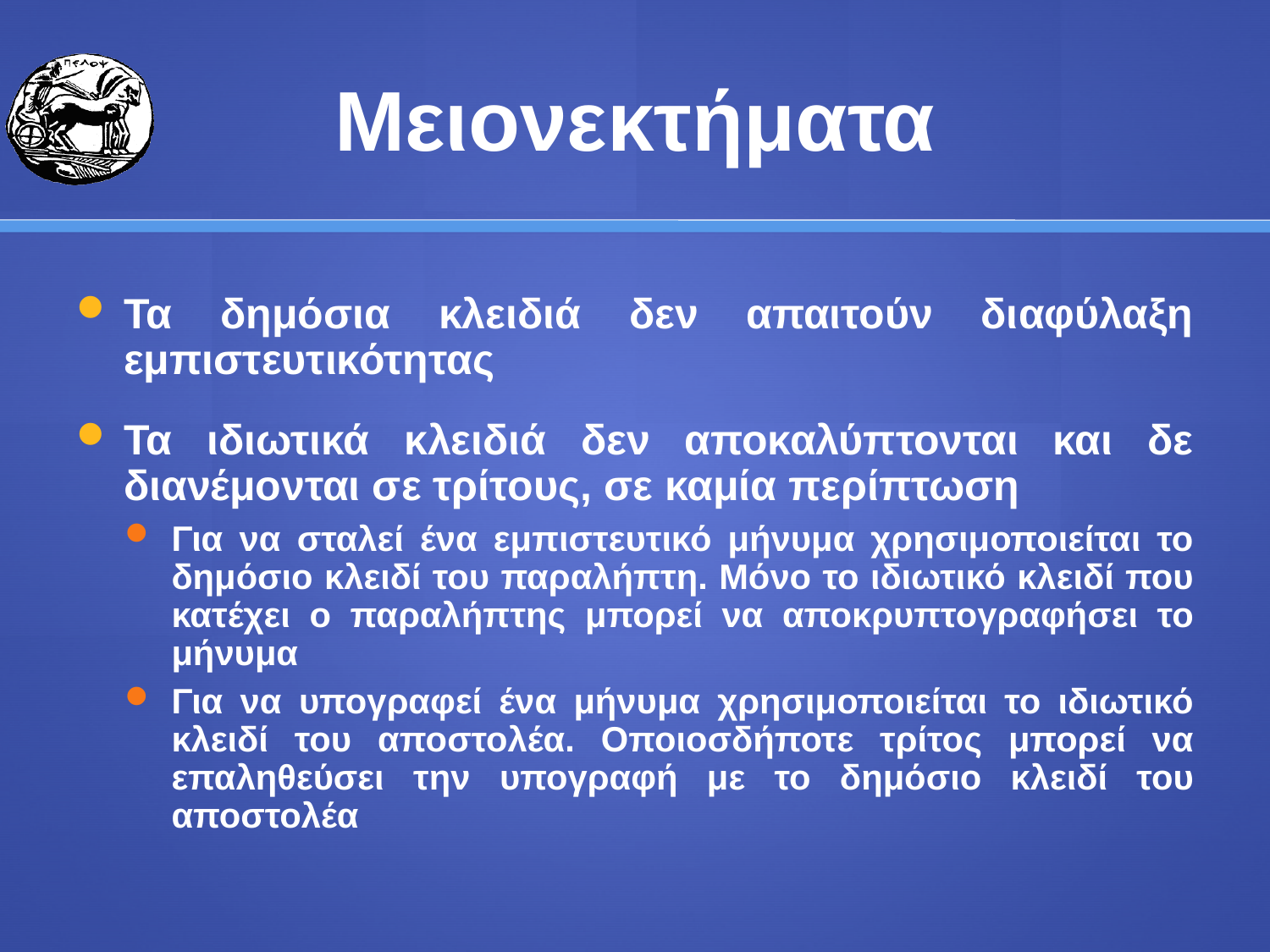

# Μειονεκτήματα
Τα δημόσια κλειδιά δεν απαιτούν διαφύλαξη εμπιστευτικότητας
Τα ιδιωτικά κλειδιά δεν αποκαλύπτονται και δε διανέμονται σε τρίτους, σε καμία περίπτωση
Για να σταλεί ένα εμπιστευτικό μήνυμα χρησιμοποιείται το δημόσιο κλειδί του παραλήπτη. Μόνο το ιδιωτικό κλειδί που κατέχει ο παραλήπτης μπορεί να αποκρυπτογραφήσει το μήνυμα
Για να υπογραφεί ένα μήνυμα χρησιμοποιείται το ιδιωτικό κλειδί του αποστολέα. Οποιοσδήποτε τρίτος μπορεί να επαληθεύσει την υπογραφή με το δημόσιο κλειδί του αποστολέα